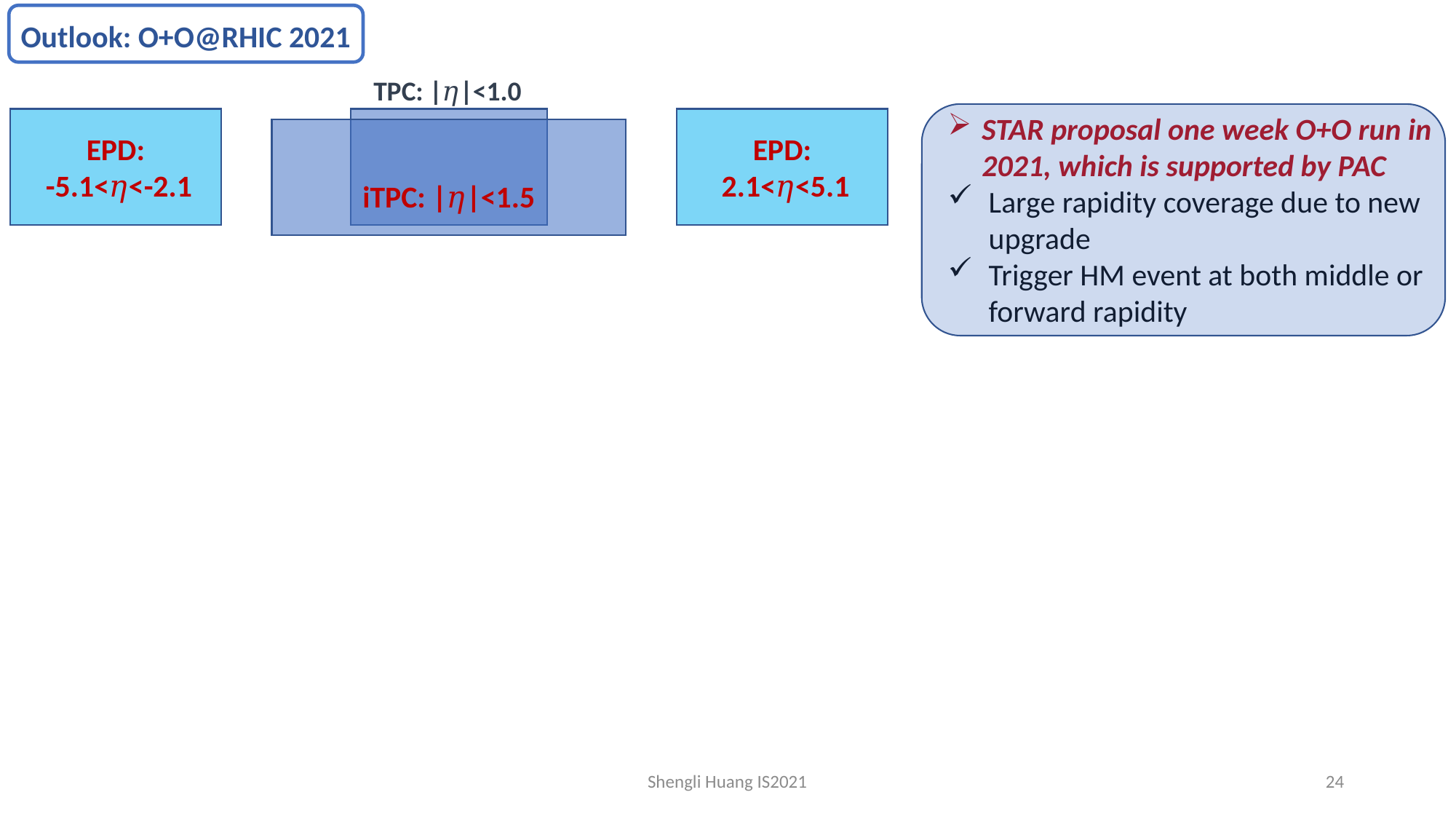

Outlook: O+O@RHIC 2021
TPC: |𝜂|<1.0

EPD:
 -5.1<𝜂<-2.1

EPD:
 2.1<𝜂<5.1

iTPC: |𝜂|<1.5
STAR proposal one week O+O run in 2021, which is supported by PAC
Large rapidity coverage due to new upgrade
Trigger HM event at both middle or forward rapidity
Shengli Huang IS2021
24